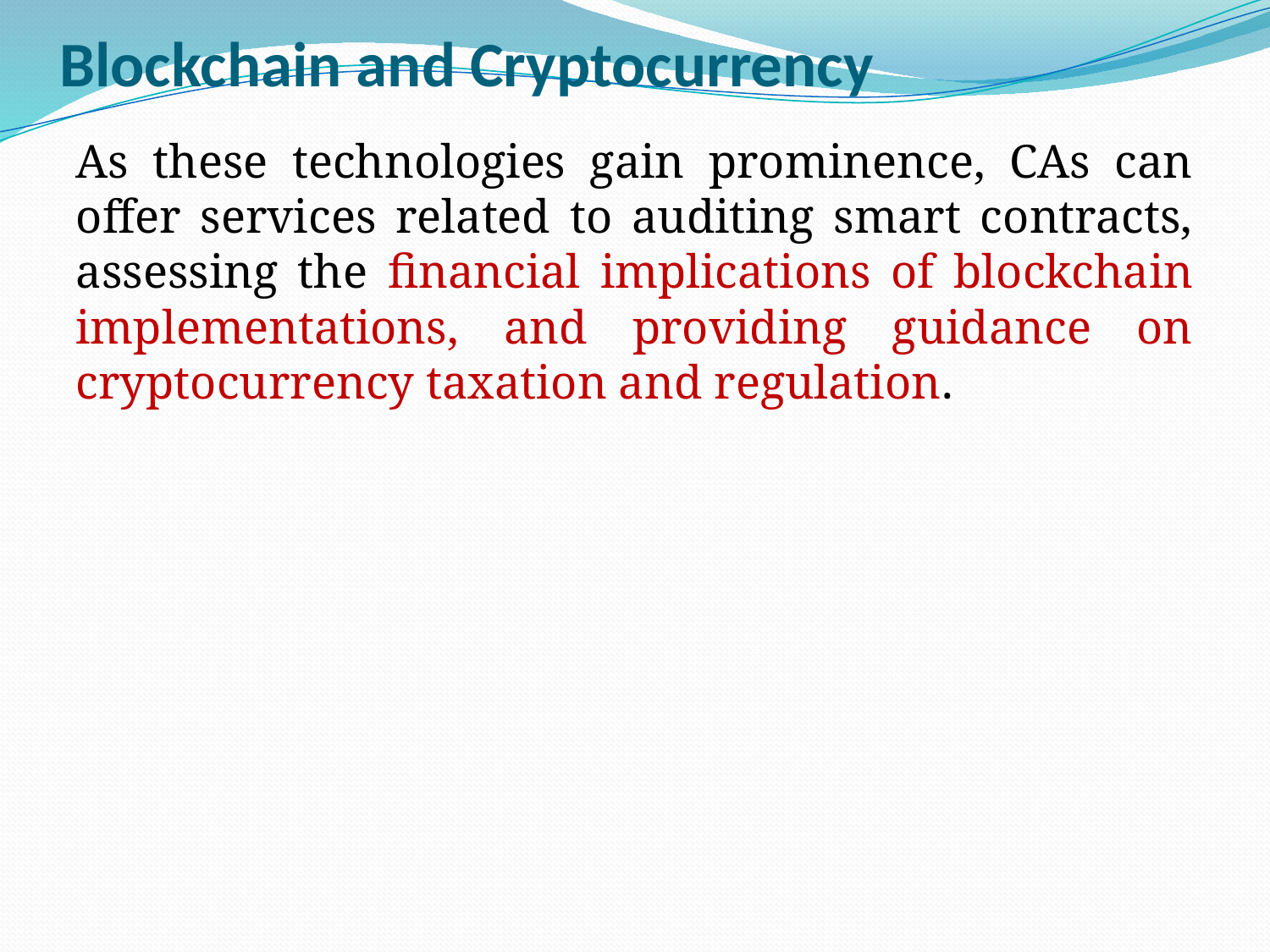

# Blockchain and Cryptocurrency
As these technologies gain prominence, CAs can offer services related to auditing smart contracts, assessing the financial implications of blockchain implementations, and providing guidance on cryptocurrency taxation and regulation.